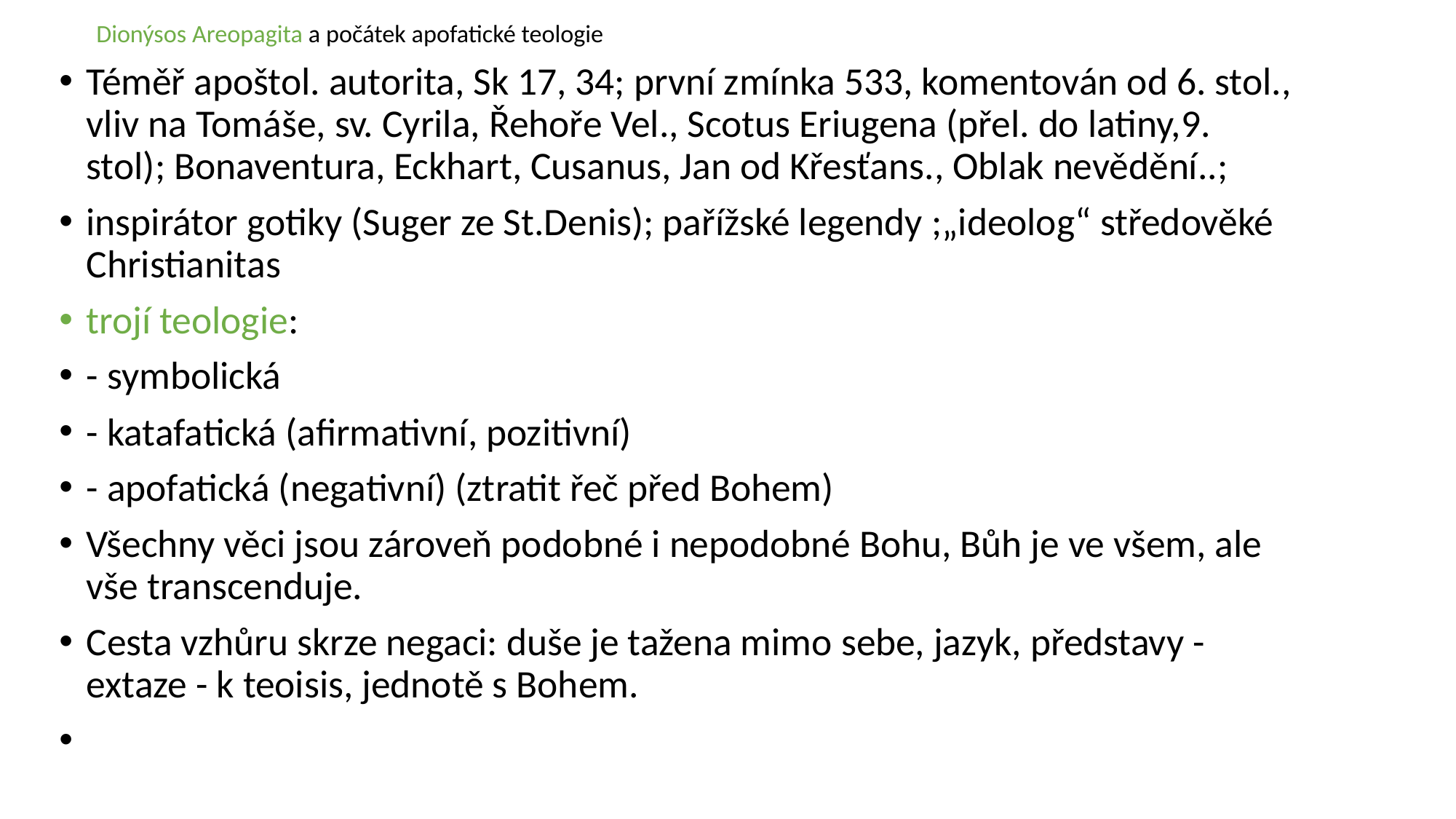

# Dionýsos Areopagita a počátek apofatické teologie
Téměř apoštol. autorita, Sk 17, 34; první zmínka 533, komentován od 6. stol., vliv na Tomáše, sv. Cyrila, Řehoře Vel., Scotus Eriugena (přel. do latiny,9. stol); Bonaventura, Eckhart, Cusanus, Jan od Křesťans., Oblak nevědění..;
inspirátor gotiky (Suger ze St.Denis); pařížské legendy ;„ideolog“ středověké Christianitas
trojí teologie:
- symbolická
- katafatická (afirmativní, pozitivní)
- apofatická (negativní) (ztratit řeč před Bohem)
Všechny věci jsou zároveň podobné i nepodobné Bohu, Bůh je ve všem, ale vše transcenduje.
Cesta vzhůru skrze negaci: duše je tažena mimo sebe, jazyk, představy - extaze - k teoisis, jednotě s Bohem.